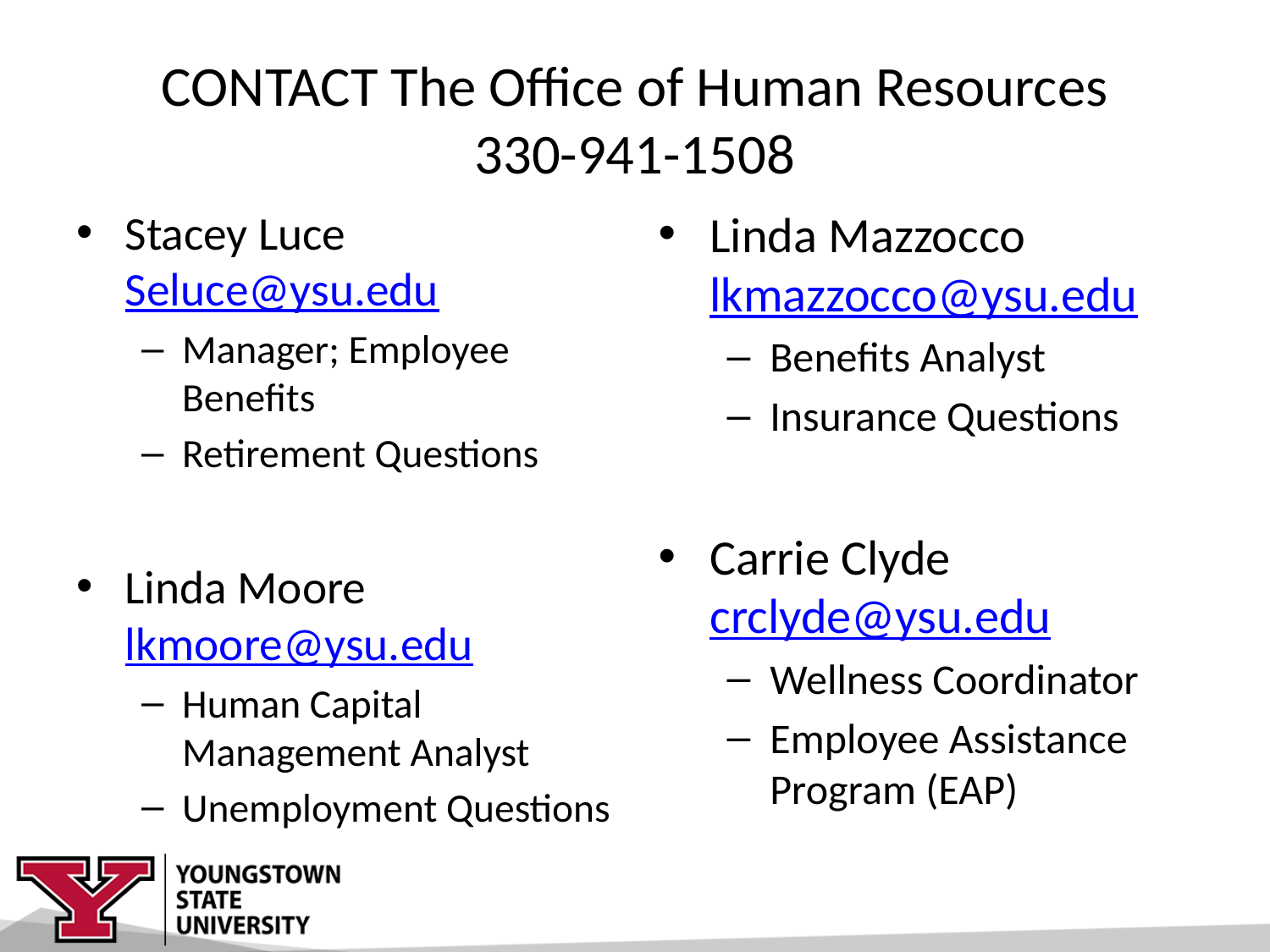

# CONTACT The Office of Human Resources 330-941-1508
Stacey Luce 		Seluce@ysu.edu
Manager; Employee Benefits
Retirement Questions

Linda Moore		lkmoore@ysu.edu
Human Capital Management Analyst
Unemployment Questions

Linda Mazzocco	lkmazzocco@ysu.edu
Benefits Analyst
Insurance Questions

Carrie Clyde		crclyde@ysu.edu
Wellness Coordinator
Employee Assistance Program (EAP)